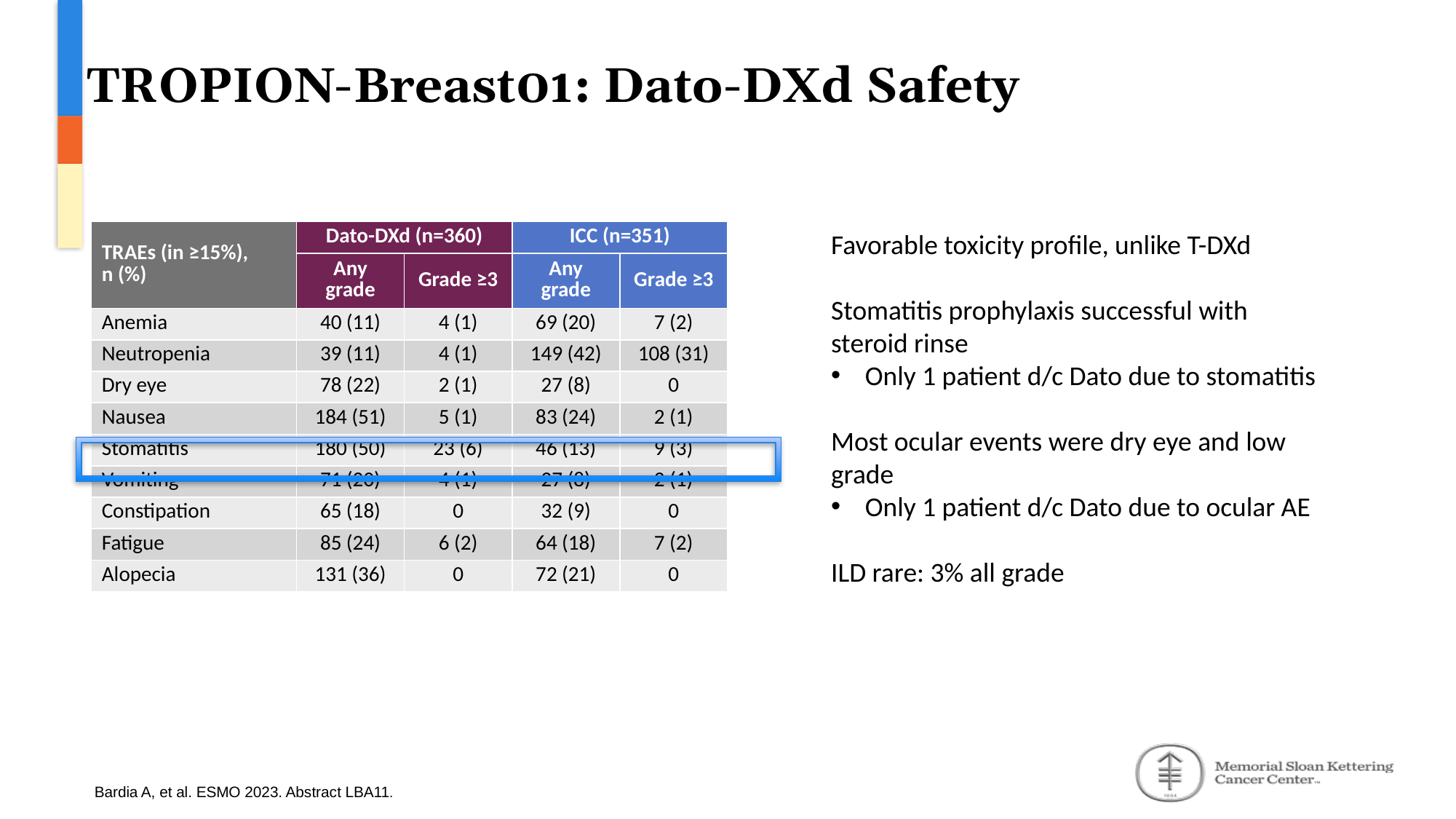

# TROPION-Breast01: Dato-DXd Safety
| TRAEs (in ≥15%), n (%) | Dato-DXd (n=360) |  | ICC (n=351) |  |
| --- | --- | --- | --- | --- |
|  | Any grade | Grade ≥3 | Any grade | Grade ≥3 |
| Anemia | 40 (11) | 4 (1) | 69 (20) | 7 (2) |
| Neutropenia | 39 (11) | 4 (1) | 149 (42) | 108 (31) |
| Dry eye | 78 (22) | 2 (1) | 27 (8) | 0 |
| Nausea | 184 (51) | 5 (1) | 83 (24) | 2 (1) |
| Stomatitis | 180 (50) | 23 (6) | 46 (13) | 9 (3) |
| Vomiting | 71 (20) | 4 (1) | 27 (8) | 2 (1) |
| Constipation | 65 (18) | 0 | 32 (9) | 0 |
| Fatigue | 85 (24) | 6 (2) | 64 (18) | 7 (2) |
| Alopecia | 131 (36) | 0 | 72 (21) | 0 |
Favorable toxicity profile, unlike T-DXd

Stomatitis prophylaxis successful with steroid rinse
Only 1 patient d/c Dato due to stomatitis

Most ocular events were dry eye and low grade
Only 1 patient d/c Dato due to ocular AE

ILD rare: 3% all grade

Bardia A, et al. ESMO 2023. Abstract LBA11.